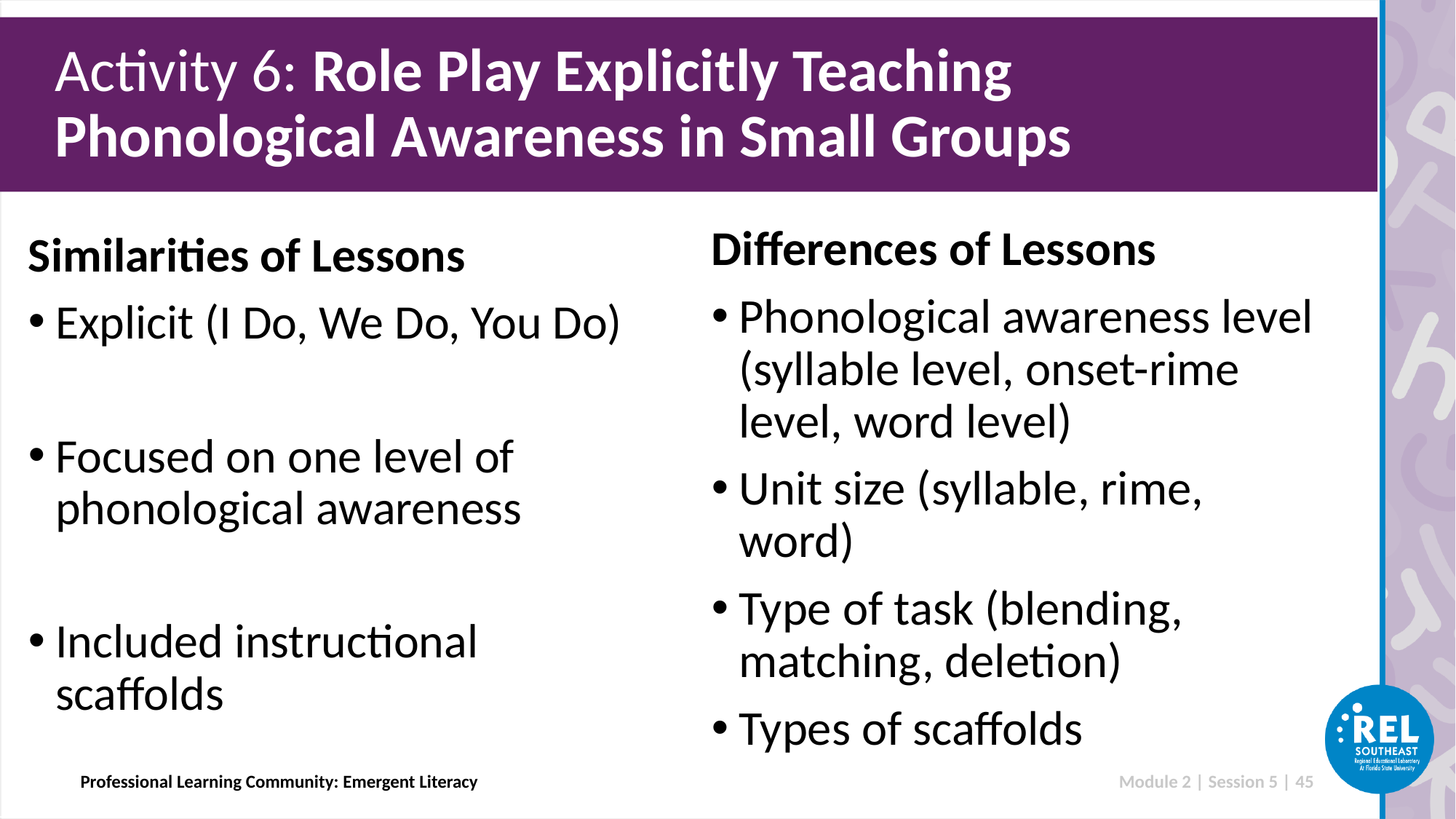

Activity 6: Role Play Explicitly Teaching        Phonological Awareness in Small Groups
Differences of Lessons
Phonological awareness level (syllable level, onset-rime level, word level)
Unit size (syllable, rime, word)
Type of task (blending, matching, deletion)
Types of scaffolds
Similarities of Lessons
Explicit (I Do, We Do, You Do)

Focused on one level of phonological awareness

Included instructional scaffolds
Module 2 | Session 5 | 45